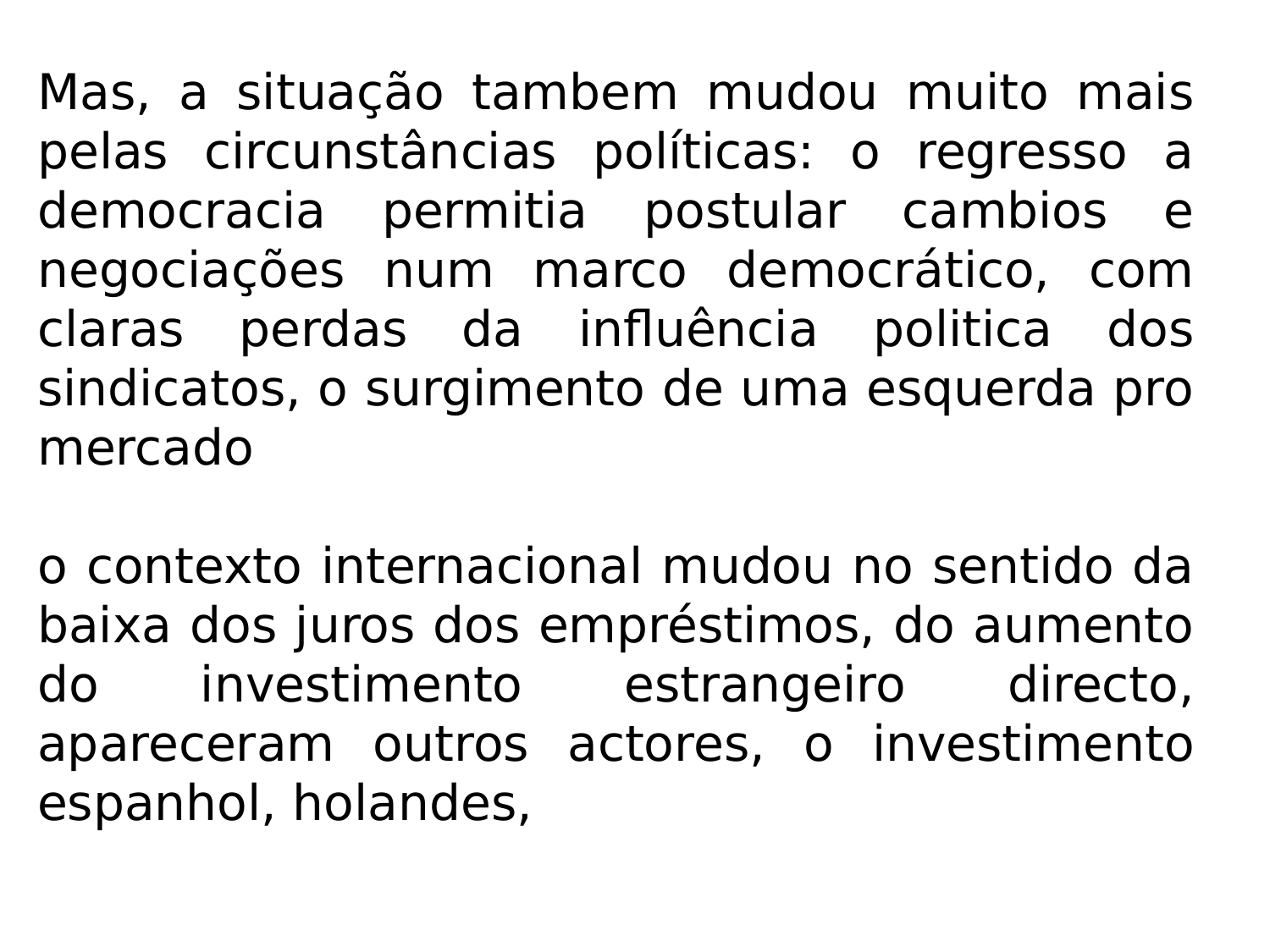

# Mas, a situação tambem mudou muito mais pelas circunstâncias políticas: o regresso a democracia permitia postular cambios e negociações num marco democrático, com claras perdas da influência politica dos sindicatos, o surgimento de uma esquerda pro mercado o contexto internacional mudou no sentido da baixa dos juros dos empréstimos, do aumento do investimento estrangeiro directo, apareceram outros actores, o investimento espanhol, holandes,